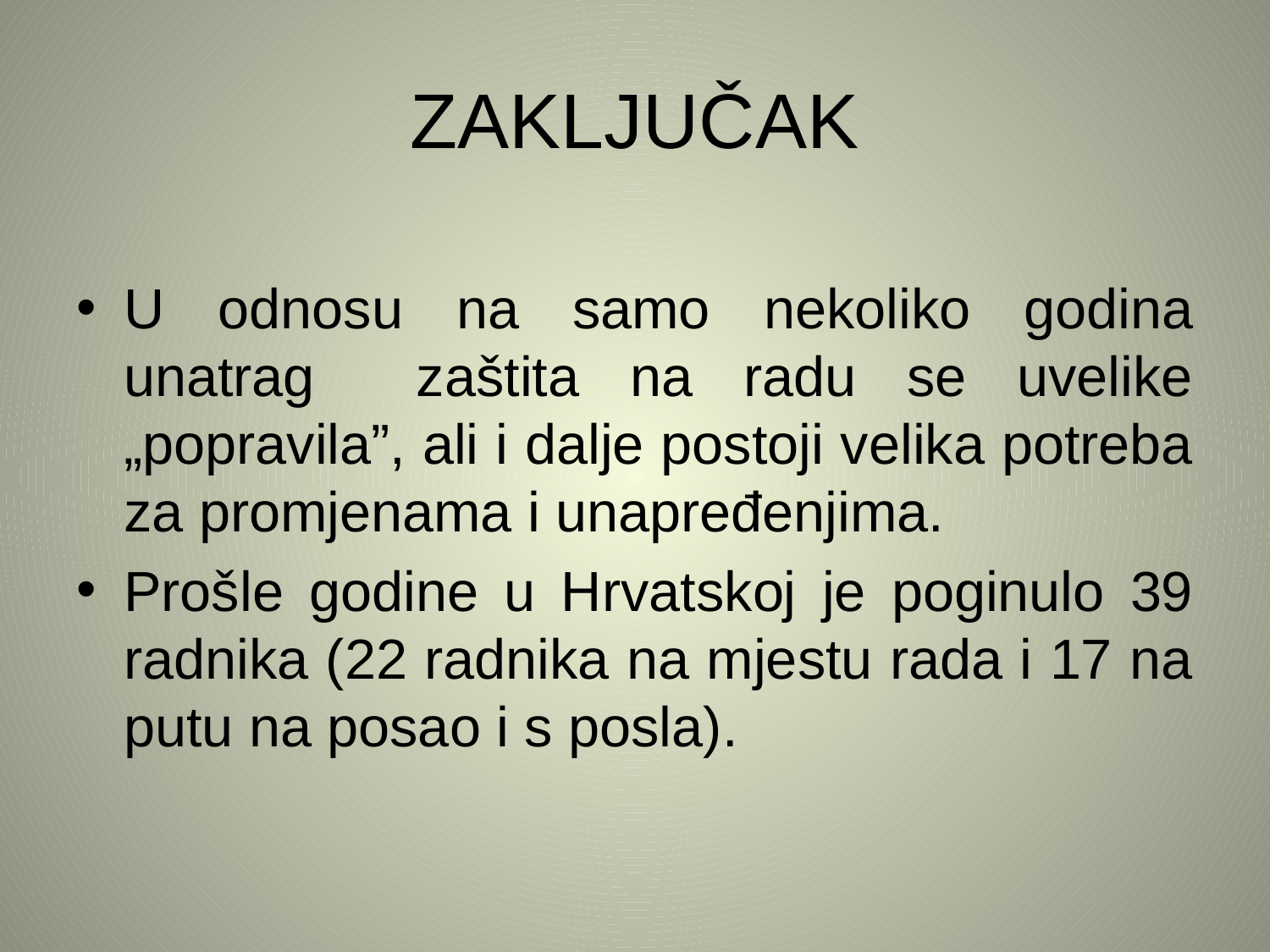

# ZAKLJUČAK
U odnosu na samo nekoliko godina unatrag  zaštita na radu se uvelike „popravila”, ali i dalje postoji velika potreba za promjenama i unapređenjima.
Prošle godine u Hrvatskoj je poginulo 39 radnika (22 radnika na mjestu rada i 17 na putu na posao i s posla).